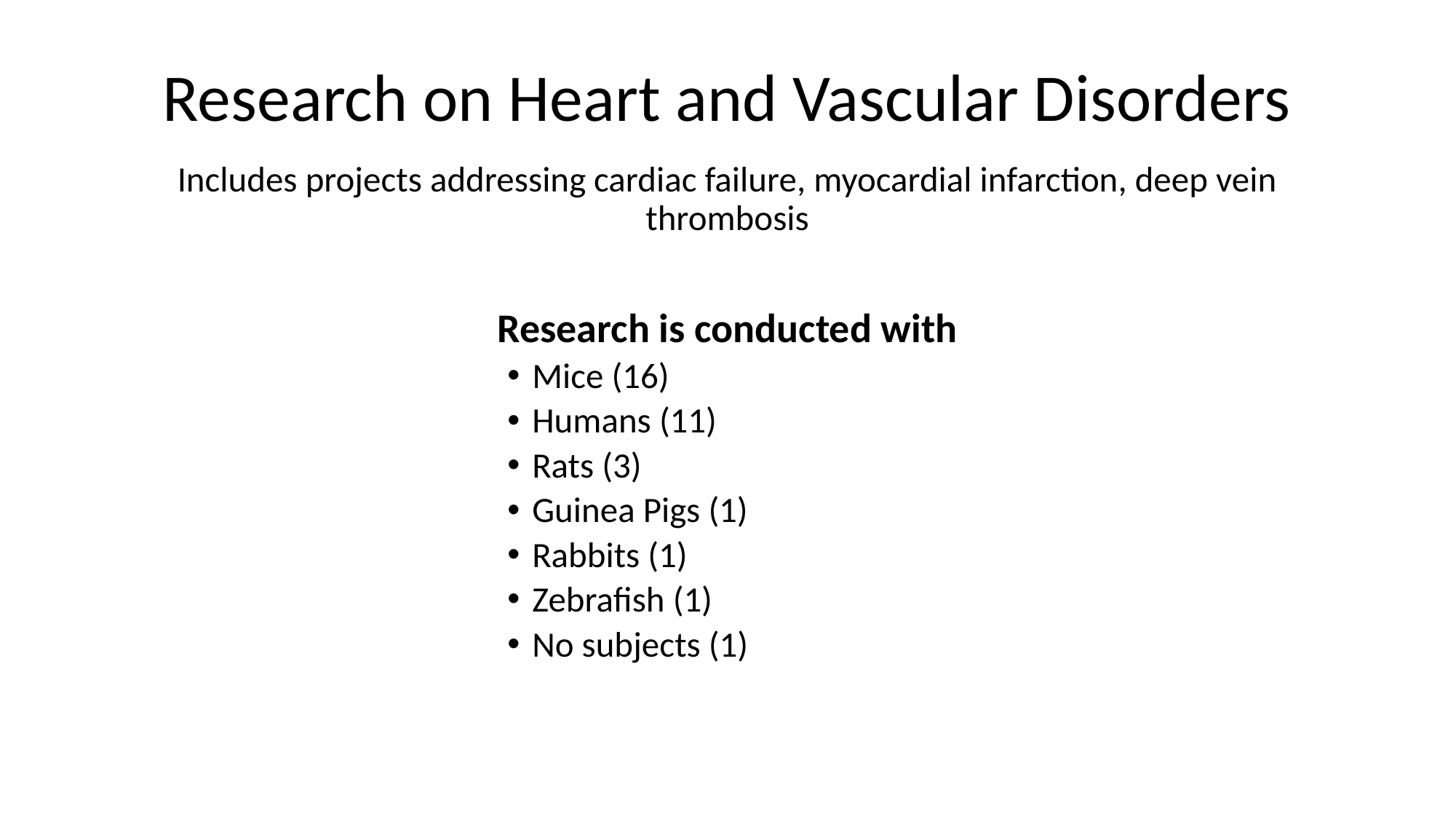

# Research on Heart and Vascular Disorders
Includes projects addressing cardiac failure, myocardial infarction, deep vein thrombosis

Research is conducted with
Mice (16)
Humans (11)
Rats (3)
Guinea Pigs (1)
Rabbits (1)
Zebrafish (1)
No subjects (1)